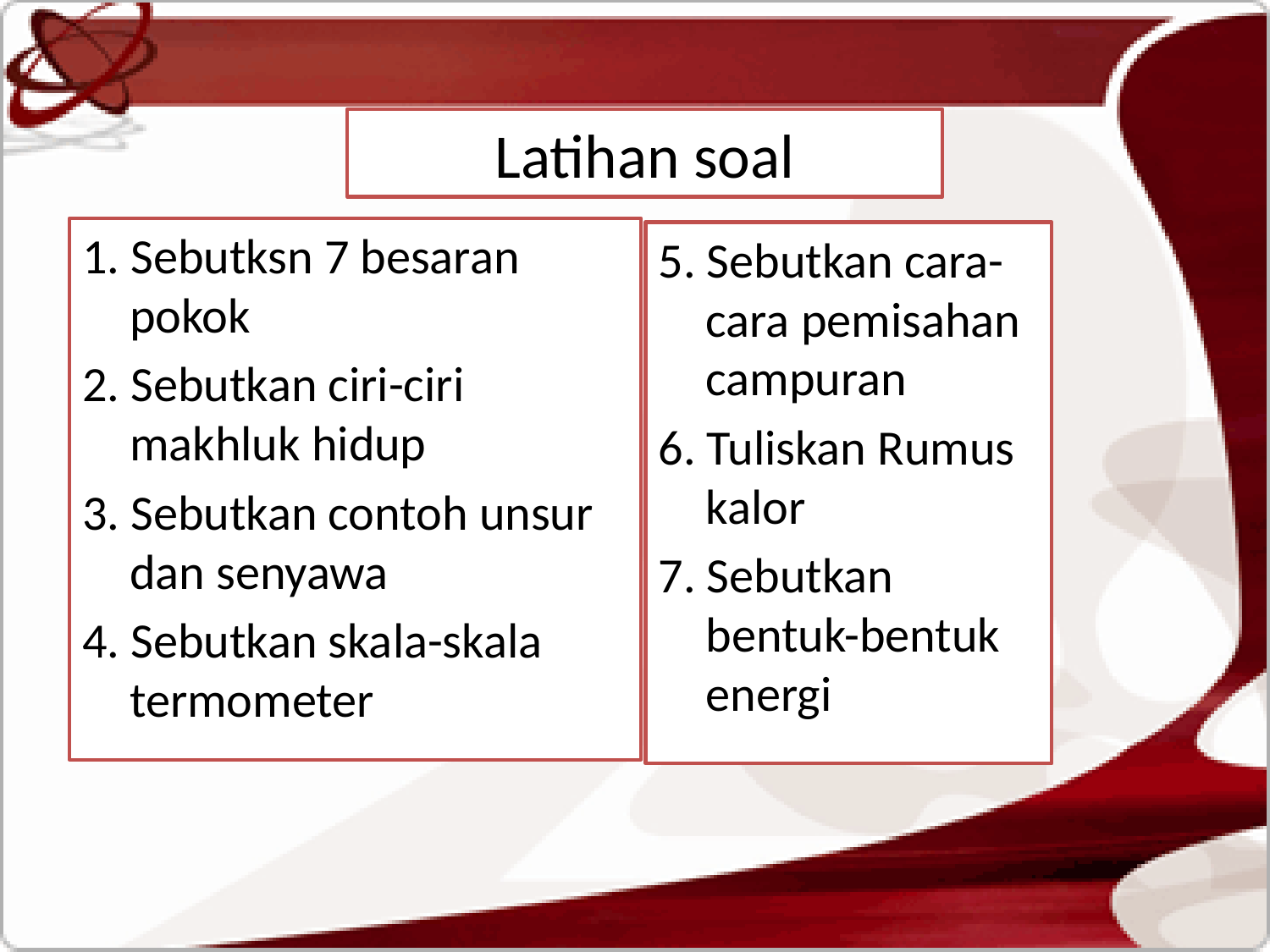

# Latihan soal
1. Sebutksn 7 besaran pokok
2. Sebutkan ciri-ciri makhluk hidup
3. Sebutkan contoh unsur dan senyawa
4. Sebutkan skala-skala termometer

5. Sebutkan cara-cara pemisahan campuran
6. Tuliskan Rumus kalor
7. Sebutkan bentuk-bentuk energi